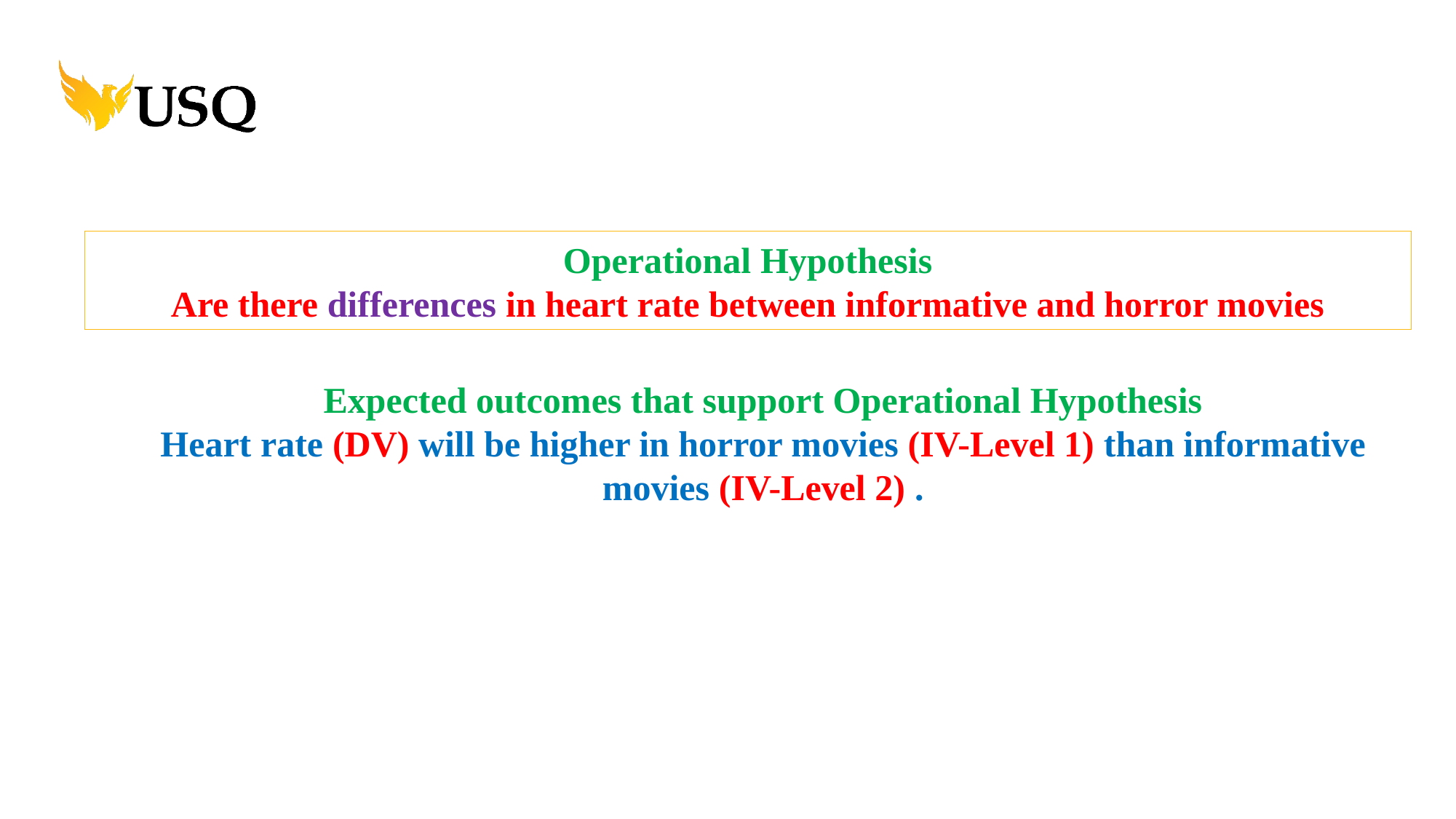

Operational Hypothesis
Are there differences in heart rate between informative and horror movies
Expected outcomes that support Operational Hypothesis
Heart rate (DV) will be higher in horror movies (IV-Level 1) than informative movies (IV-Level 2) .